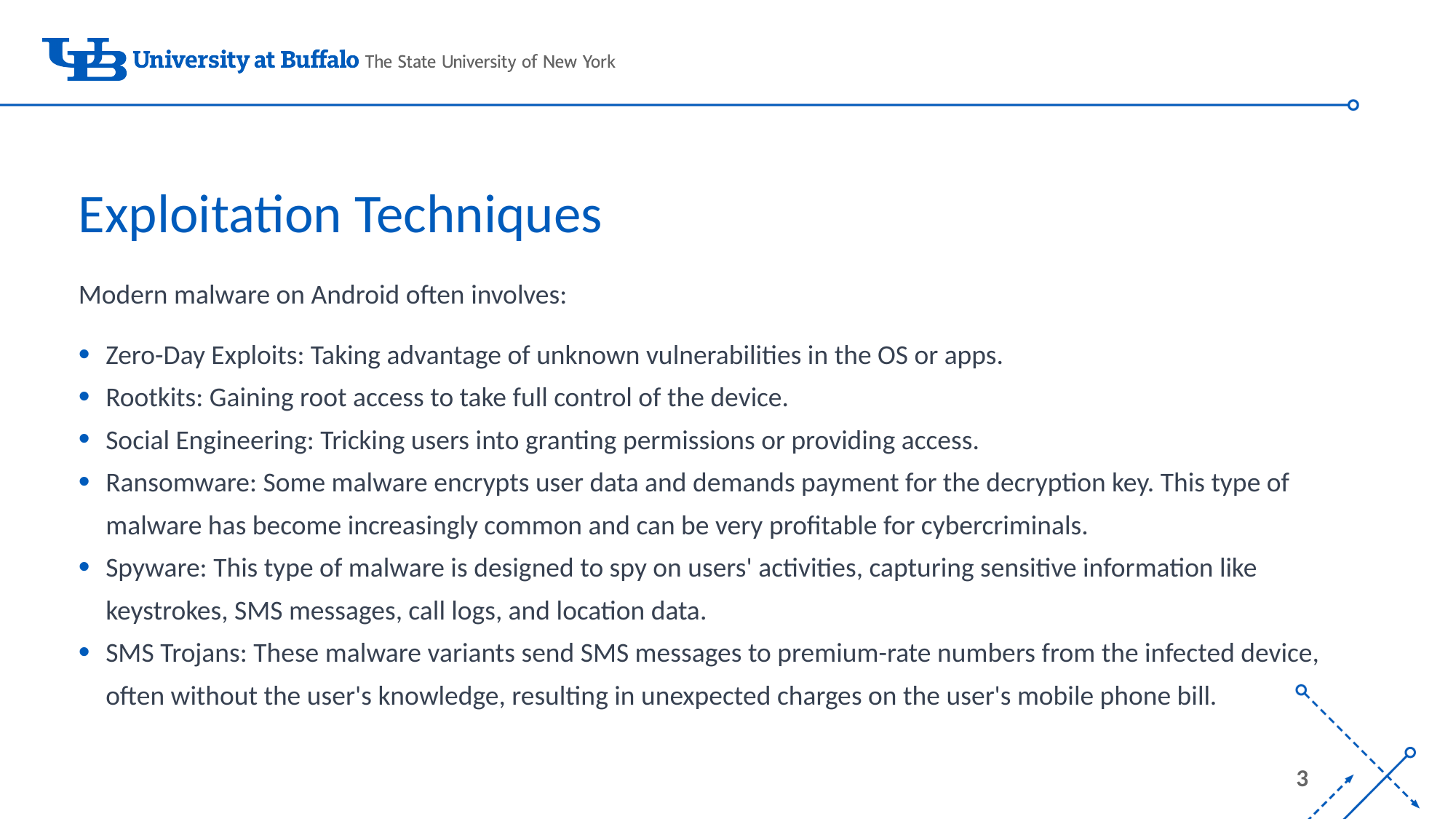

# Exploitation Techniques
Modern malware on Android often involves:
Zero-Day Exploits: Taking advantage of unknown vulnerabilities in the OS or apps.
Rootkits: Gaining root access to take full control of the device.
Social Engineering: Tricking users into granting permissions or providing access.
Ransomware: Some malware encrypts user data and demands payment for the decryption key. This type of malware has become increasingly common and can be very profitable for cybercriminals.
Spyware: This type of malware is designed to spy on users' activities, capturing sensitive information like keystrokes, SMS messages, call logs, and location data.
SMS Trojans: These malware variants send SMS messages to premium-rate numbers from the infected device, often without the user's knowledge, resulting in unexpected charges on the user's mobile phone bill.